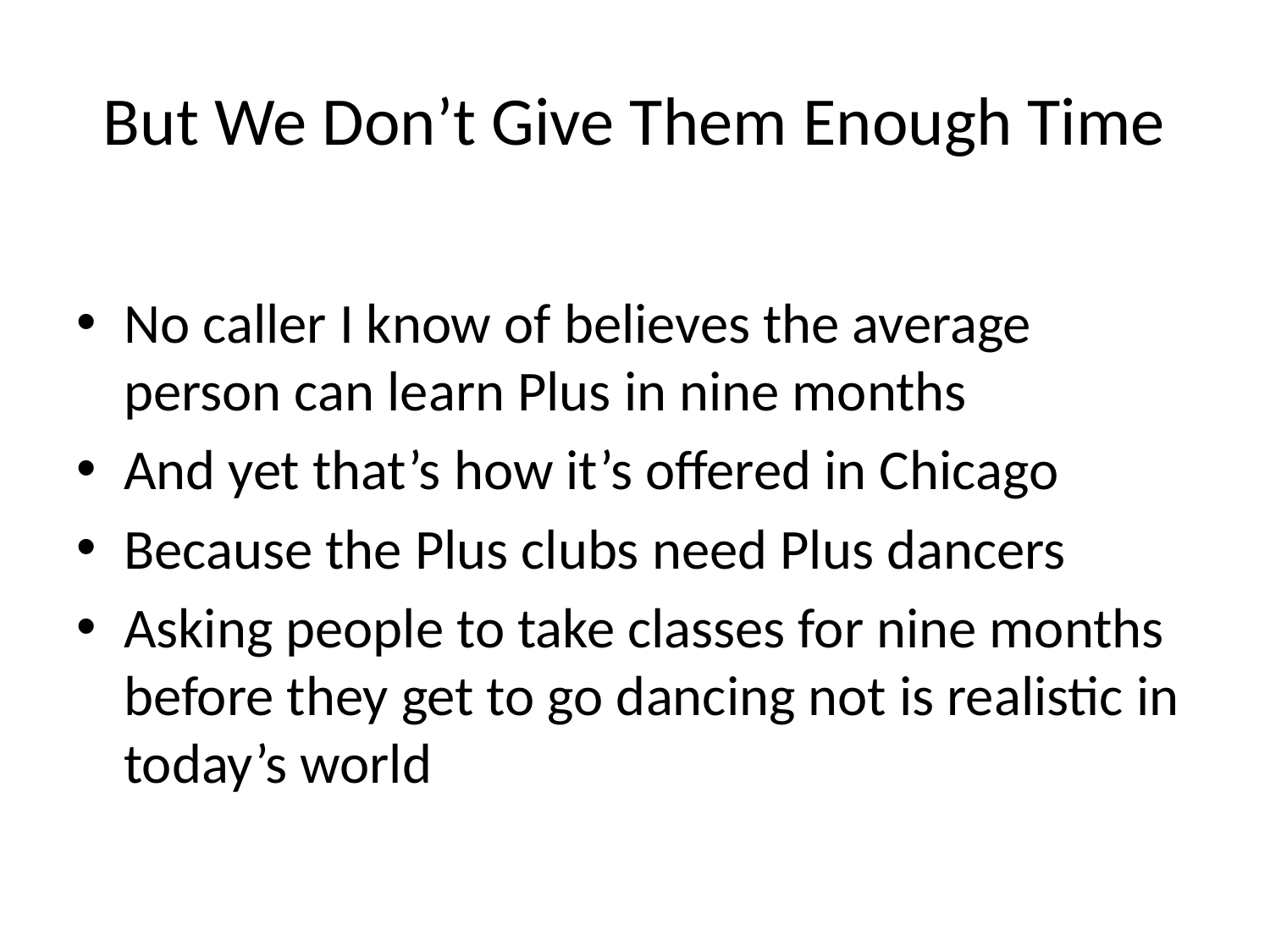

# But We Don’t Give Them Enough Time
No caller I know of believes the average person can learn Plus in nine months
And yet that’s how it’s offered in Chicago
Because the Plus clubs need Plus dancers
Asking people to take classes for nine months before they get to go dancing not is realistic in today’s world